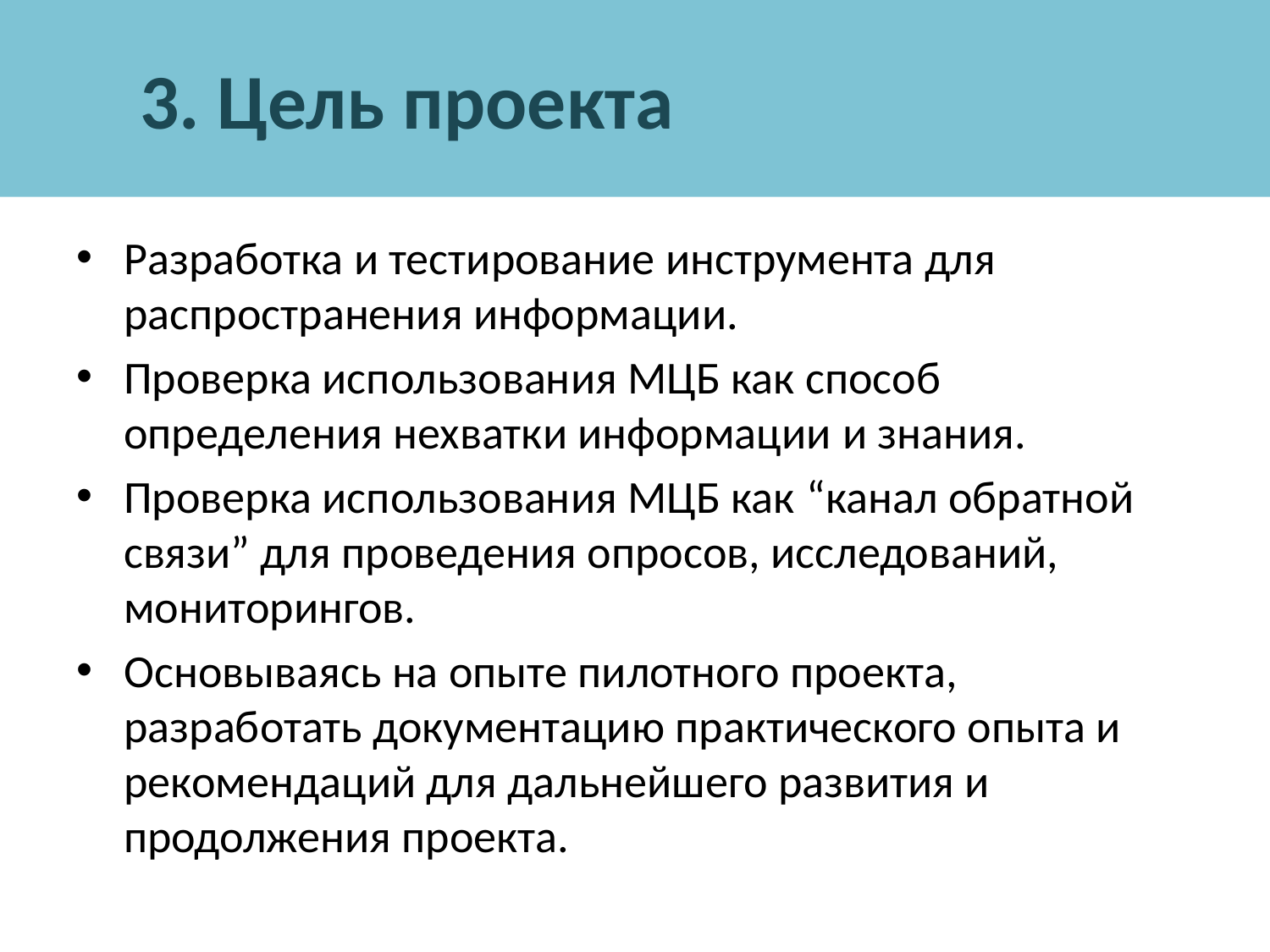

# 3. Цель проекта
Разработка и тестирование инструмента для распространения информации.
Проверка использования МЦБ как способ определения нехватки информации и знания.
Проверка использования МЦБ как “канал обратной связи” для проведения опросов, исследований, мониторингов.
Основываясь на опыте пилотного проекта, разработать документацию практического опыта и рекомендаций для дальнейшего развития и продолжения проекта.